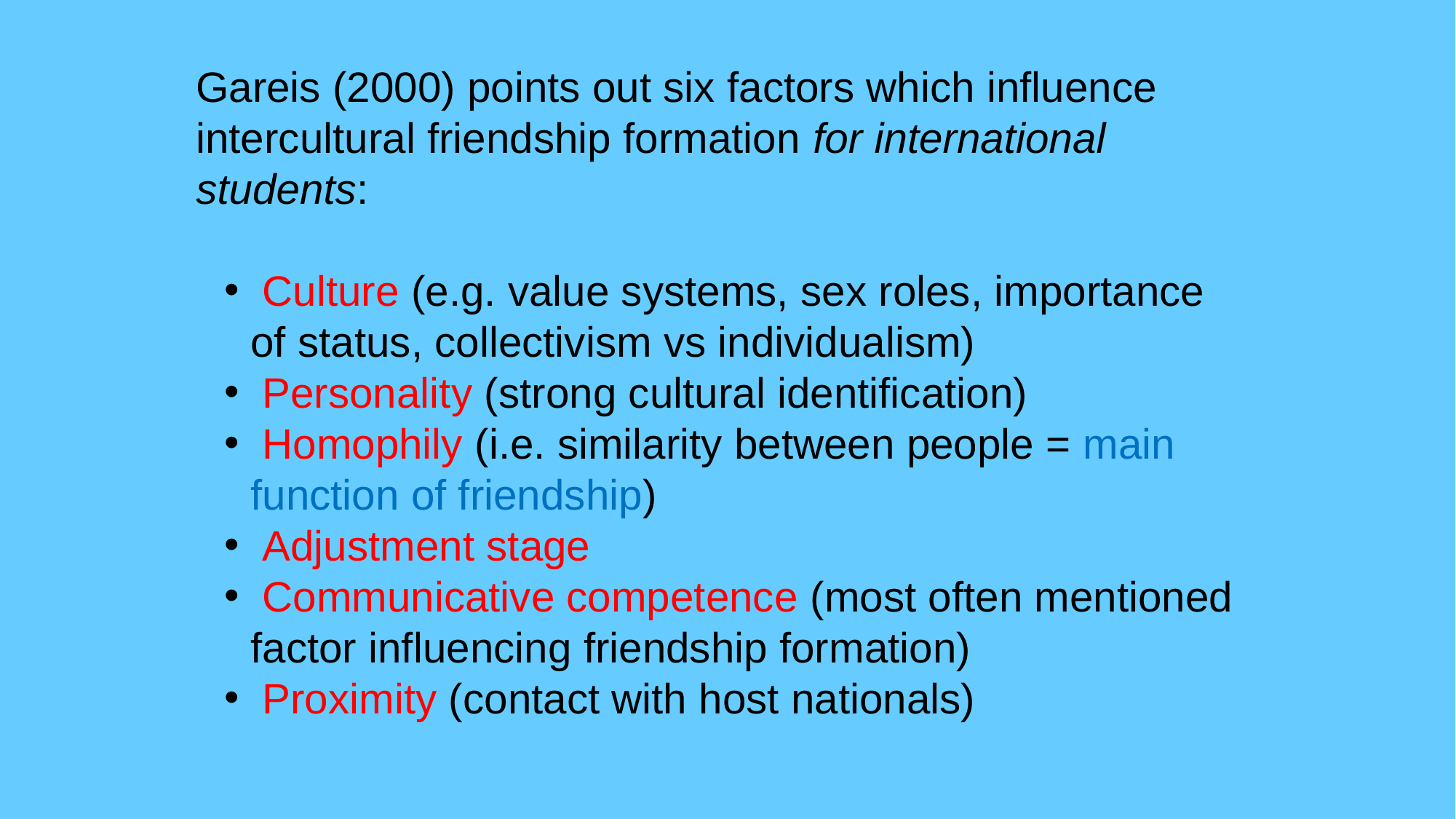

Gareis (2000) points out six factors which influence intercultural friendship formation for international students:

 Culture (e.g. value systems, sex roles, importance of status, collectivism vs individualism)
 Personality (strong cultural identification)
 Homophily (i.e. similarity between people = main function of friendship)
 Adjustment stage
 Communicative competence (most often mentioned factor influencing friendship formation)
 Proximity (contact with host nationals)